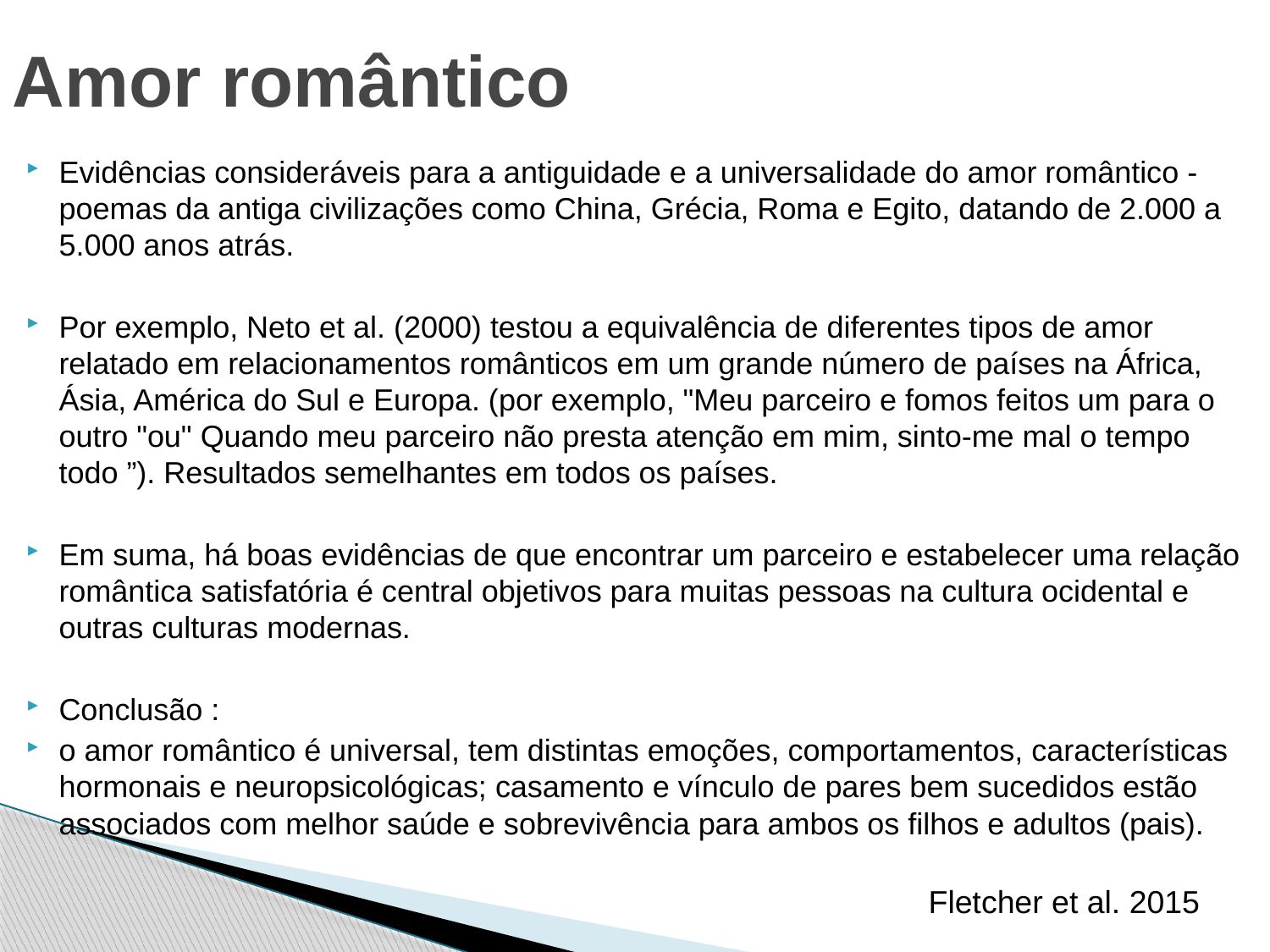

Amor romântico
Evidências consideráveis para a antiguidade e a universalidade do amor romântico - poemas da antiga civilizações como China, Grécia, Roma e Egito, datando de 2.000 a 5.000 anos atrás.

Por exemplo, Neto et al. (2000) testou a equivalência de diferentes tipos de amor relatado em relacionamentos românticos em um grande número de países na África, Ásia, América do Sul e Europa. (por exemplo, "Meu parceiro e fomos feitos um para o outro "ou" Quando meu parceiro não presta atenção em mim, sinto-me mal o tempo todo ”). Resultados semelhantes em todos os países.

Em suma, há boas evidências de que encontrar um parceiro e estabelecer uma relação romântica satisfatória é central objetivos para muitas pessoas na cultura ocidental e outras culturas modernas.

Conclusão :
o amor romântico é universal, tem distintas emoções, comportamentos, características hormonais e neuropsicológicas; casamento e vínculo de pares bem sucedidos estão associados com melhor saúde e sobrevivência para ambos os filhos e adultos (pais).

Fletcher et al. 2015